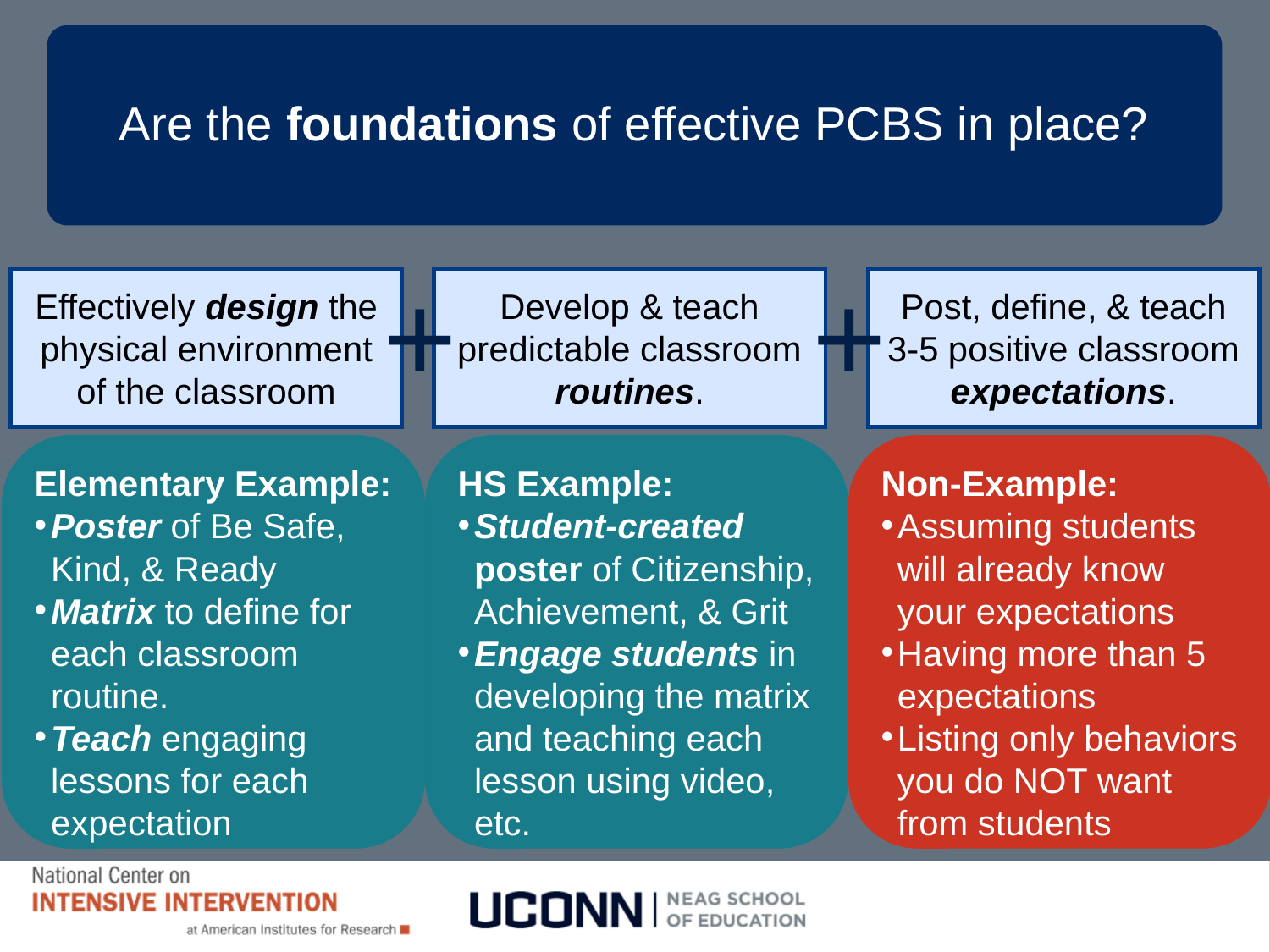

Are the foundations of effective PCBS in place?

+
+
Effectively design the physical environment of the classroom
Develop & teach predictable classroom routines.
Post, define, & teach 3-5 positive classroom expectations.
Elementary Example:
Poster of Be Safe, Kind, & Ready
Matrix to define for each classroom routine.
Teach engaging lessons for each expectation
HS Example:
Student-created poster of Citizenship, Achievement, & Grit
Engage students in developing the matrix and teaching each lesson using video, etc.
Non-Example:
Assuming students will already know your expectations
Having more than 5 expectations
Listing only behaviors you do NOT want from students